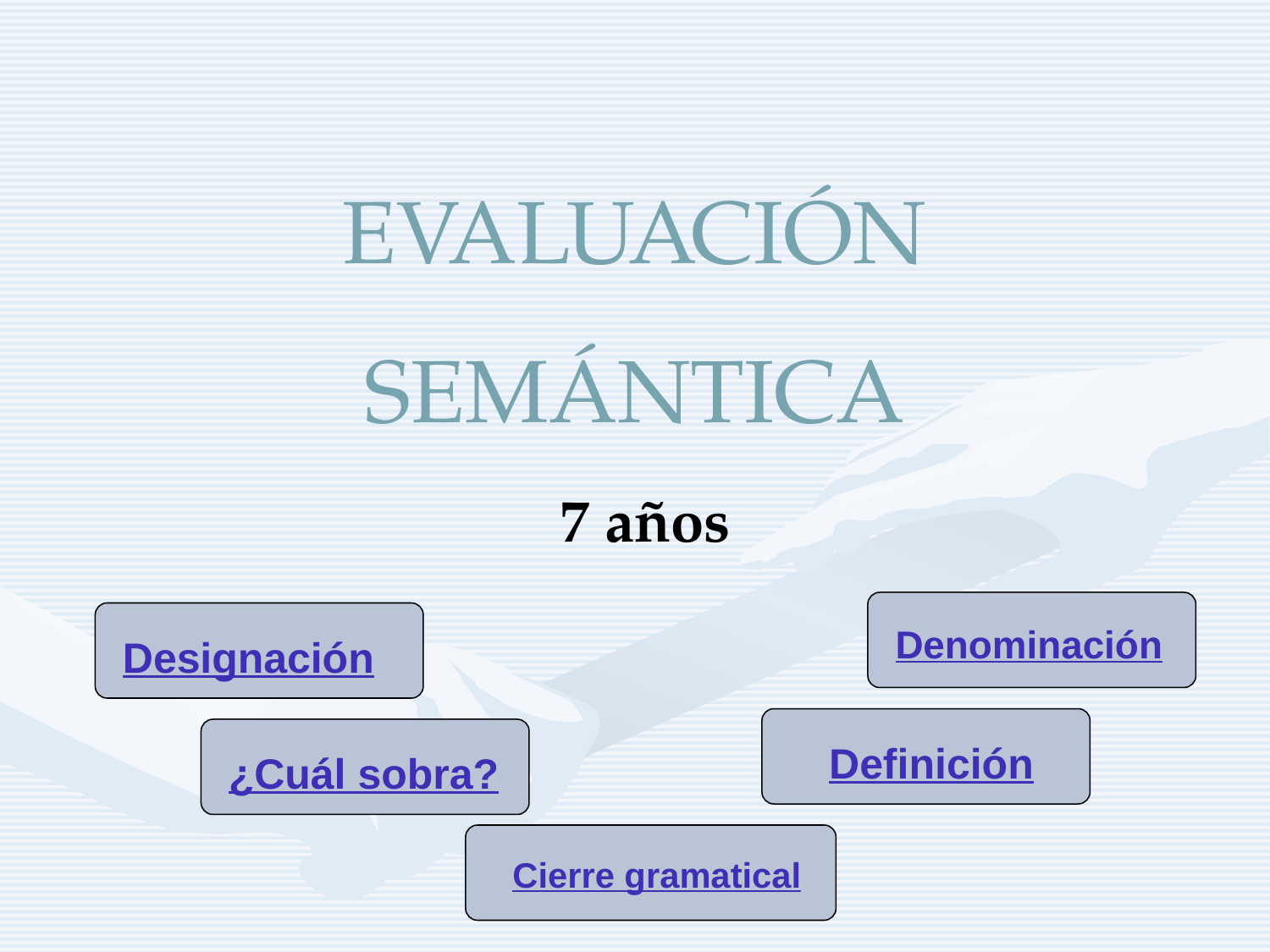

# EVALUACIÓN SEMÁNTICA
7 años

Denominación

Designación

Definición

¿Cuál sobra?

Cierre gramatical